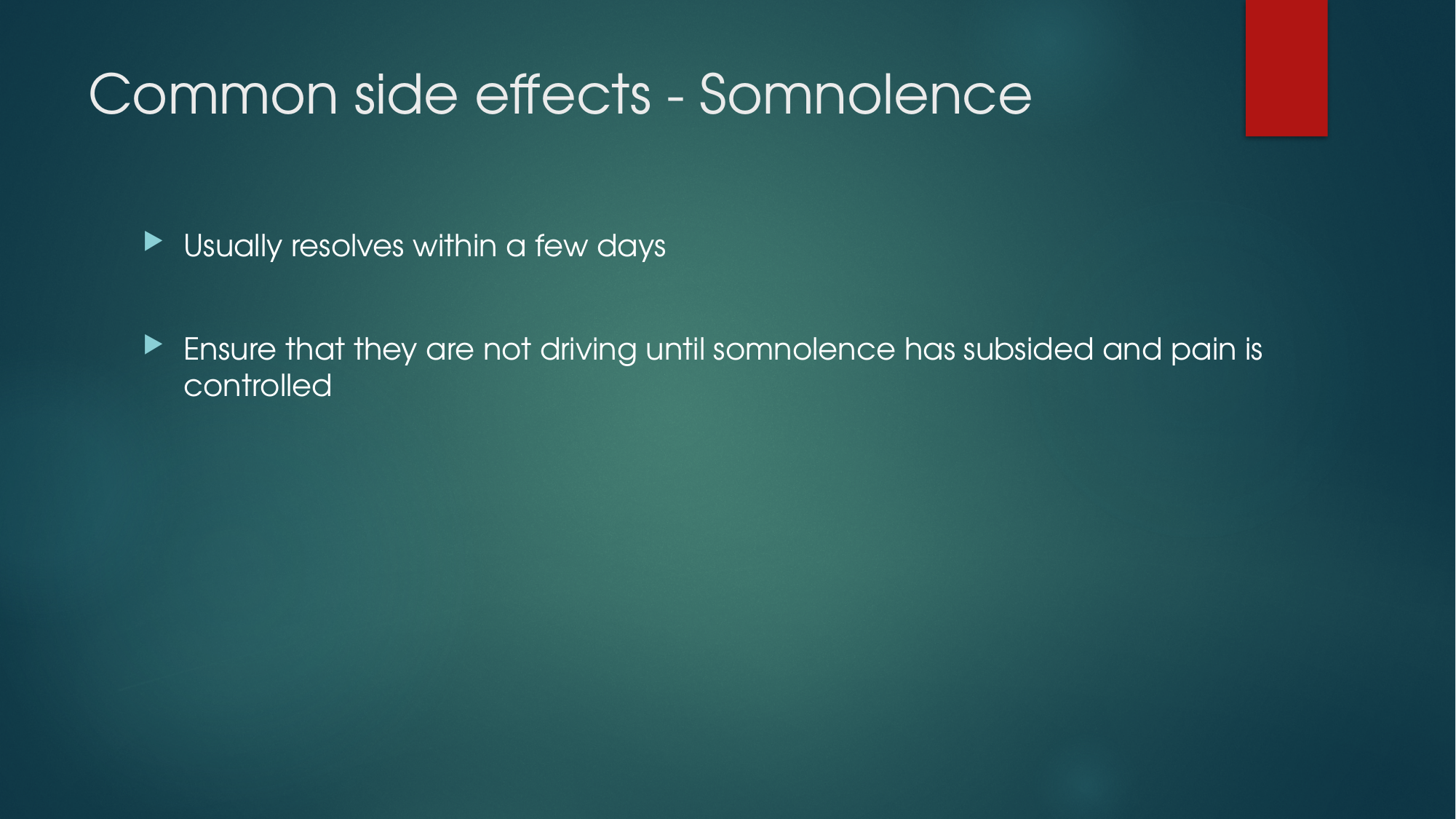

# Common side effects - Somnolence

Usually resolves within a few days

Ensure that they are not driving until somnolence has subsided and pain is controlled